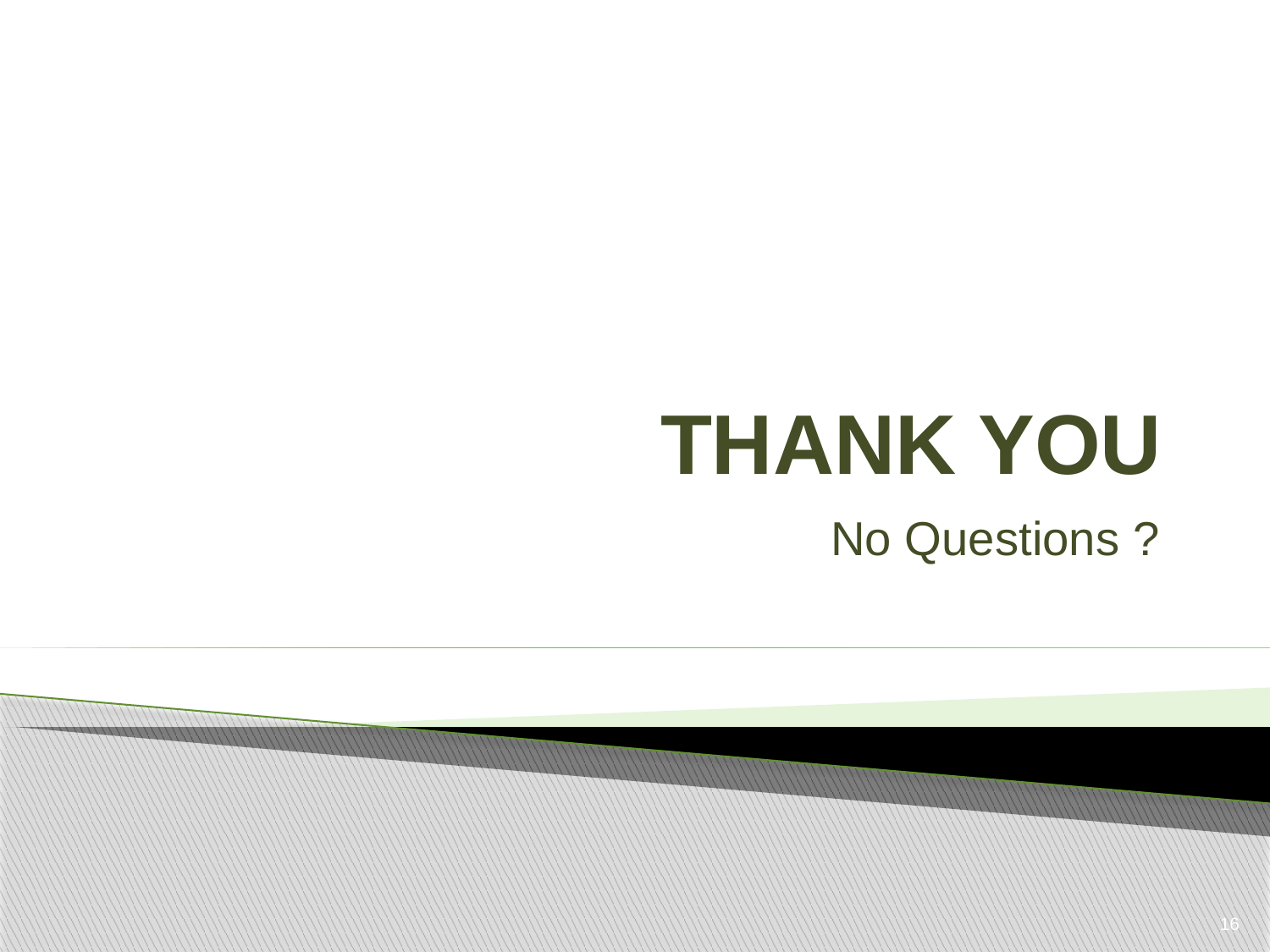

# THANK YOU
No Questions ?
16